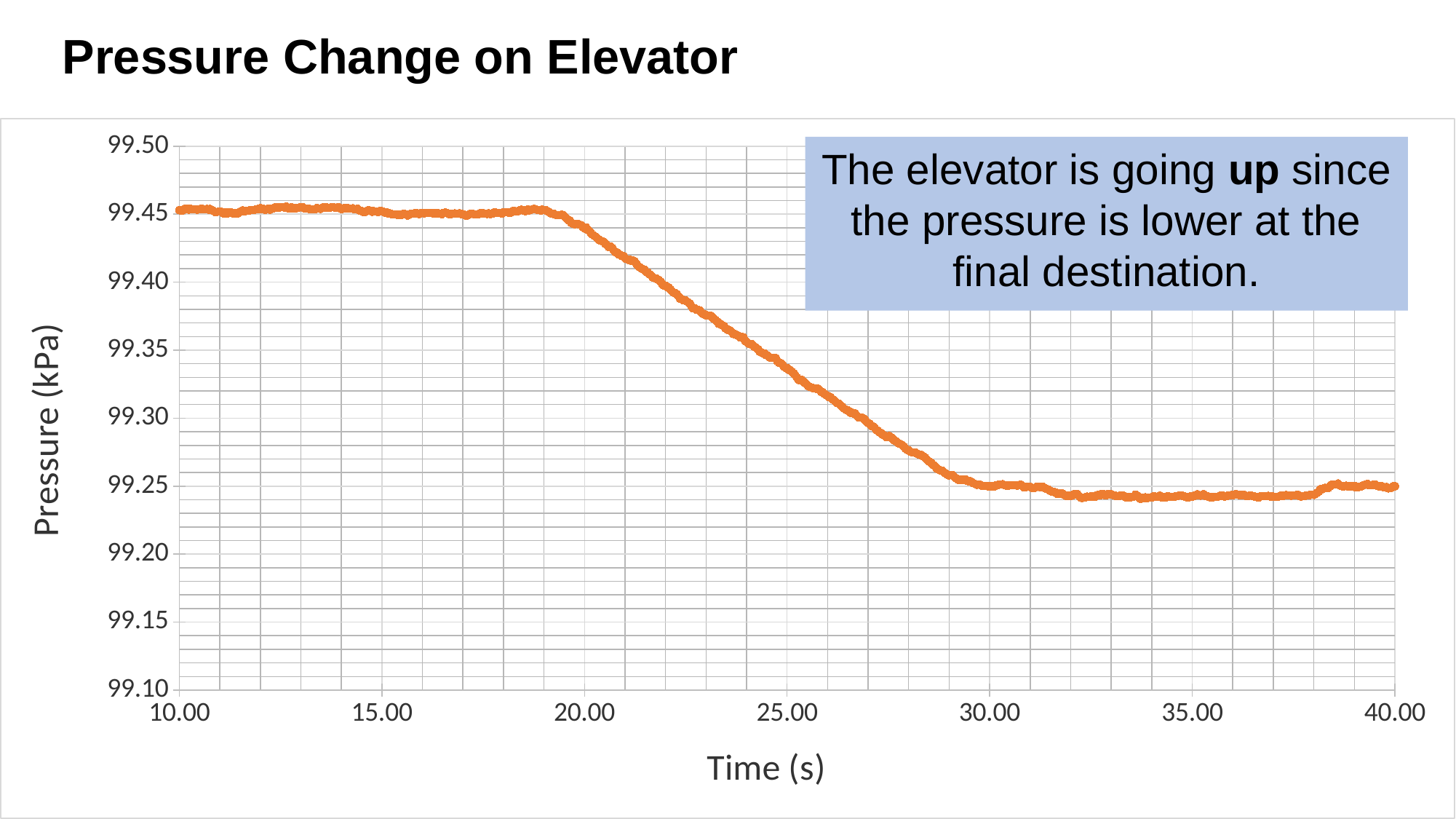

Pressure Change on Elevator

### Chart

| Category | Pressure (kPa) |
|---|---|
The elevator is going up since the pressure is lower at the final destination.